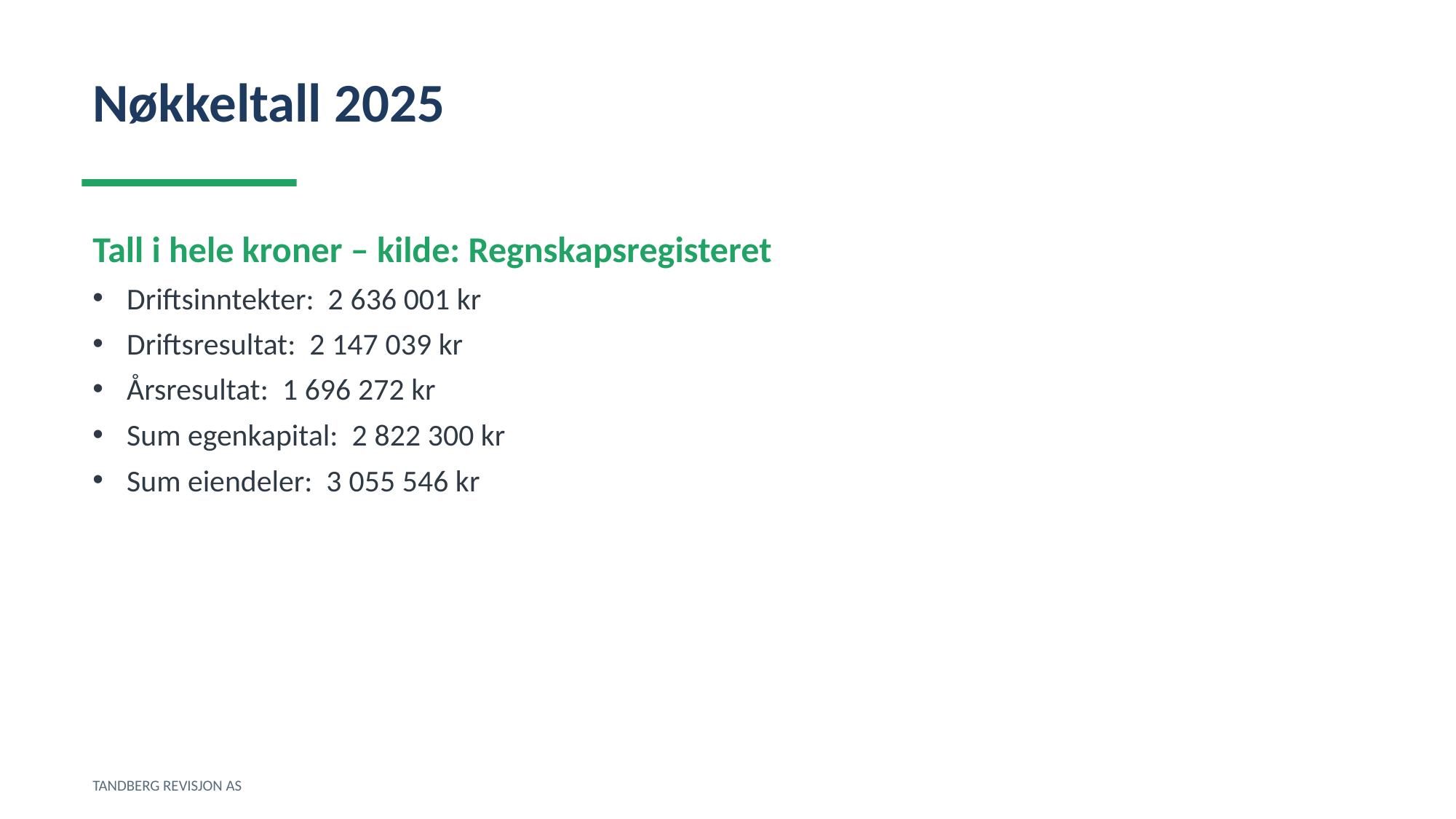

Nøkkeltall 2025

Tall i hele kroner – kilde: Regnskapsregisteret
Driftsinntekter:  2 636 001 kr
Driftsresultat:  2 147 039 kr
Årsresultat:  1 696 272 kr
Sum egenkapital:  2 822 300 kr
Sum eiendeler:  3 055 546 kr
TANDBERG REVISJON AS